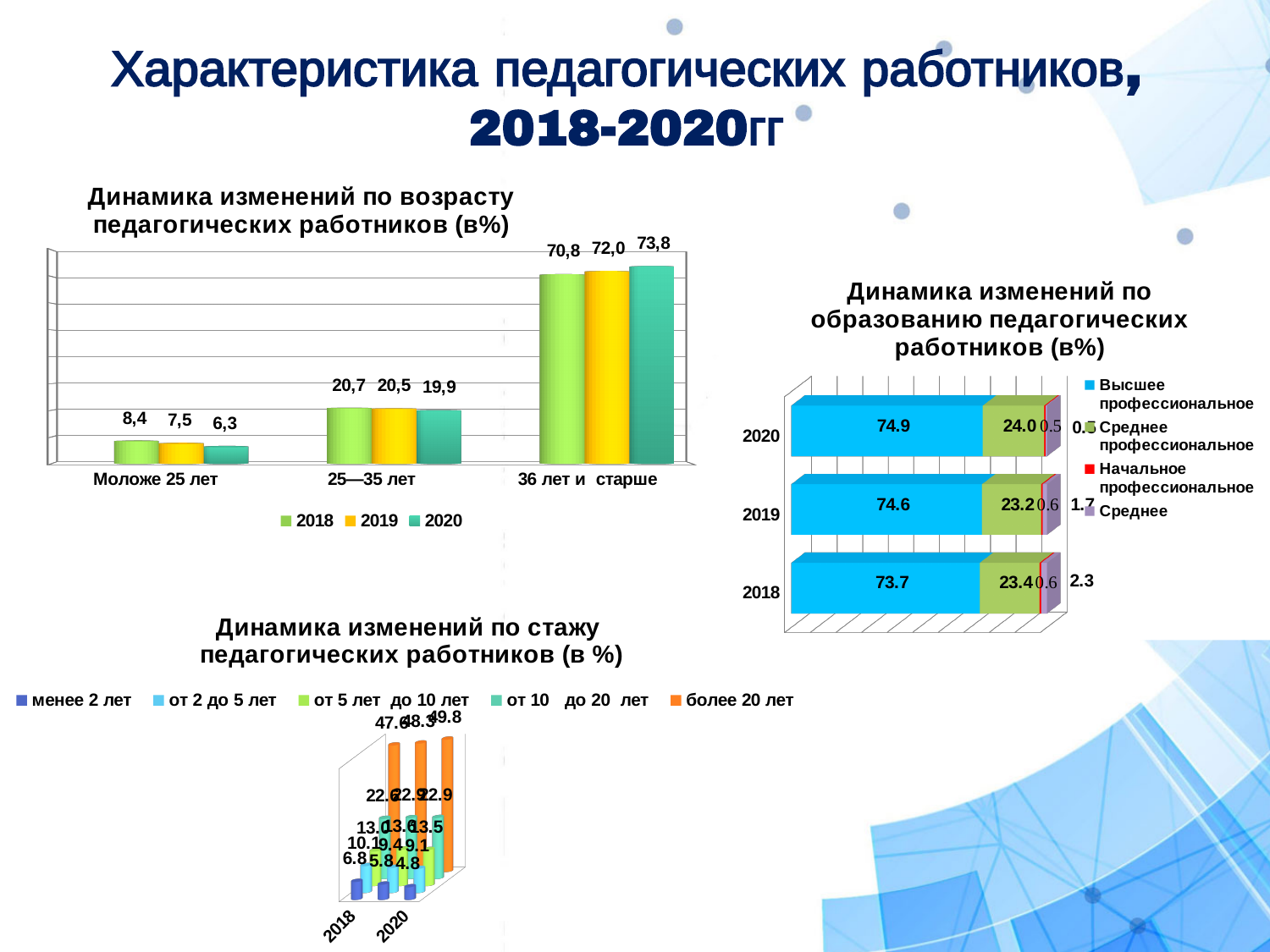

# Характеристика педагогических работников, 2018-2020гг

[unsupported chart]

[unsupported chart]

[unsupported chart]